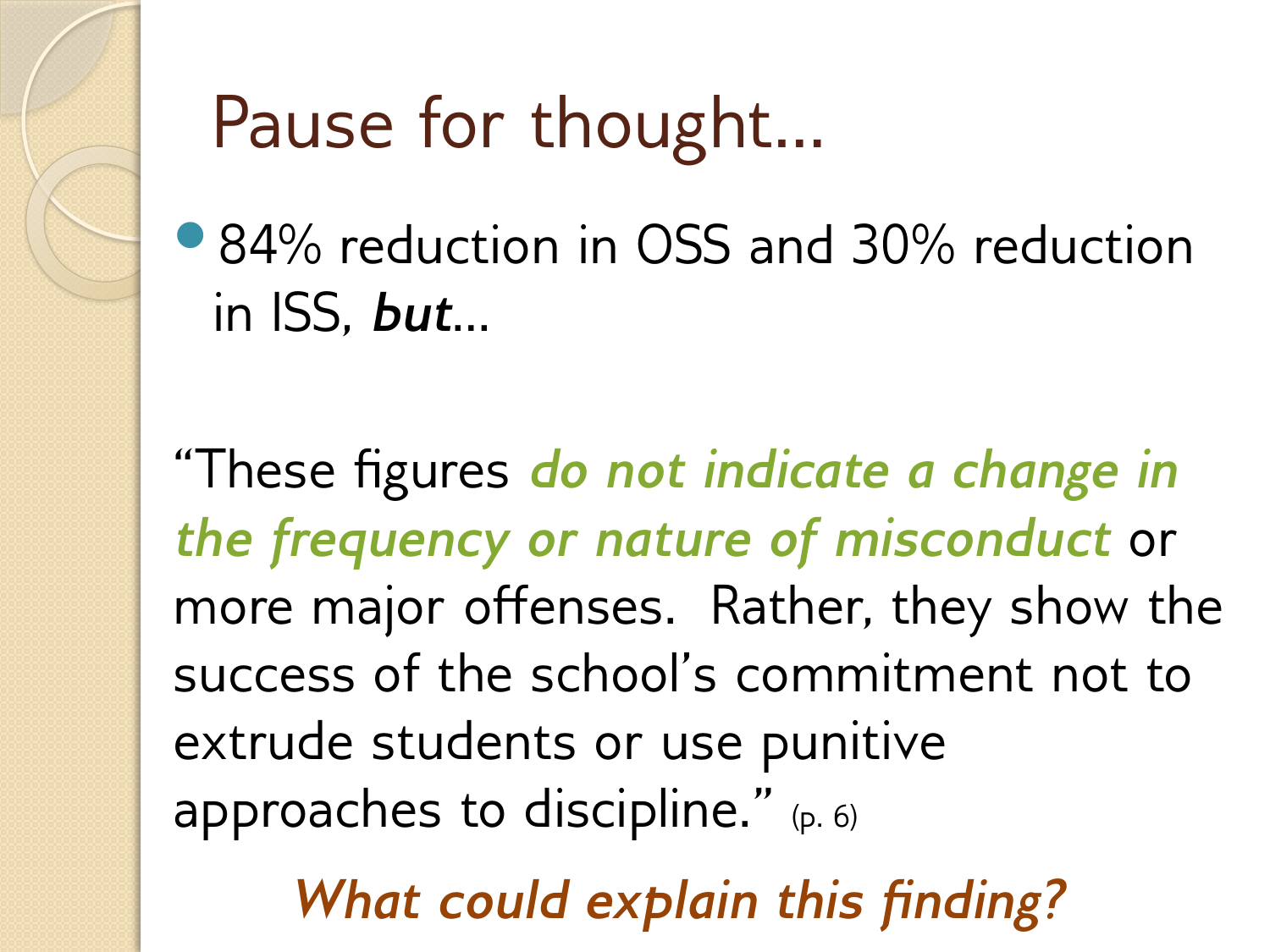

# Pause for thought…
84% reduction in OSS and 30% reduction in ISS, but…

“These figures do not indicate a change in the frequency or nature of misconduct or more major offenses.  Rather, they show the success of the school’s commitment not to extrude students or use punitive approaches to discipline.” (p. 6)
What could explain this finding?